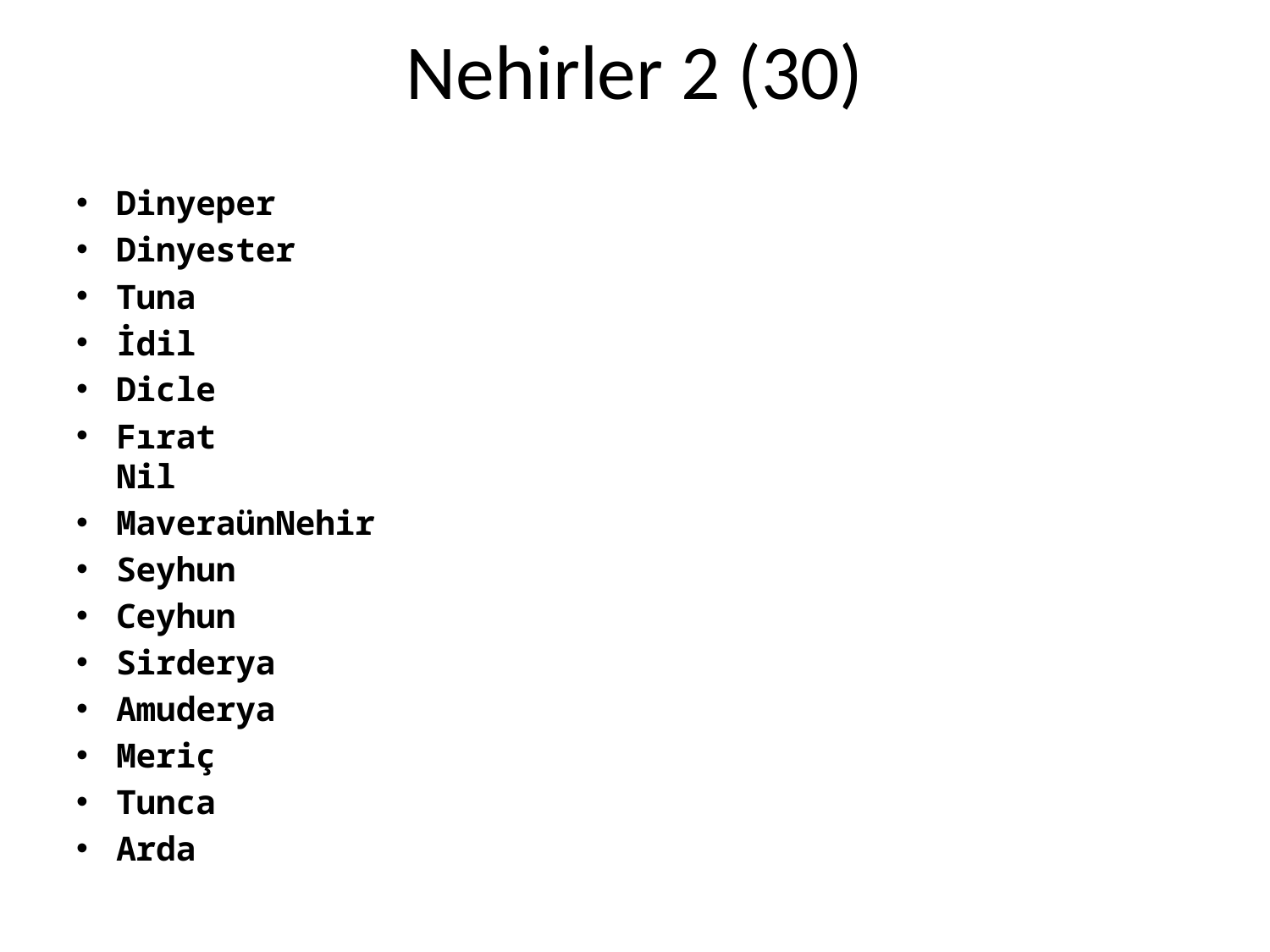

# Nehirler 2 (30)
Dinyeper
Dinyester
Tuna
İdil
Dicle
Fırat
Nil
MaveraünNehir
Seyhun
Ceyhun
Sirderya
Amuderya
Meriç
Tunca
Arda